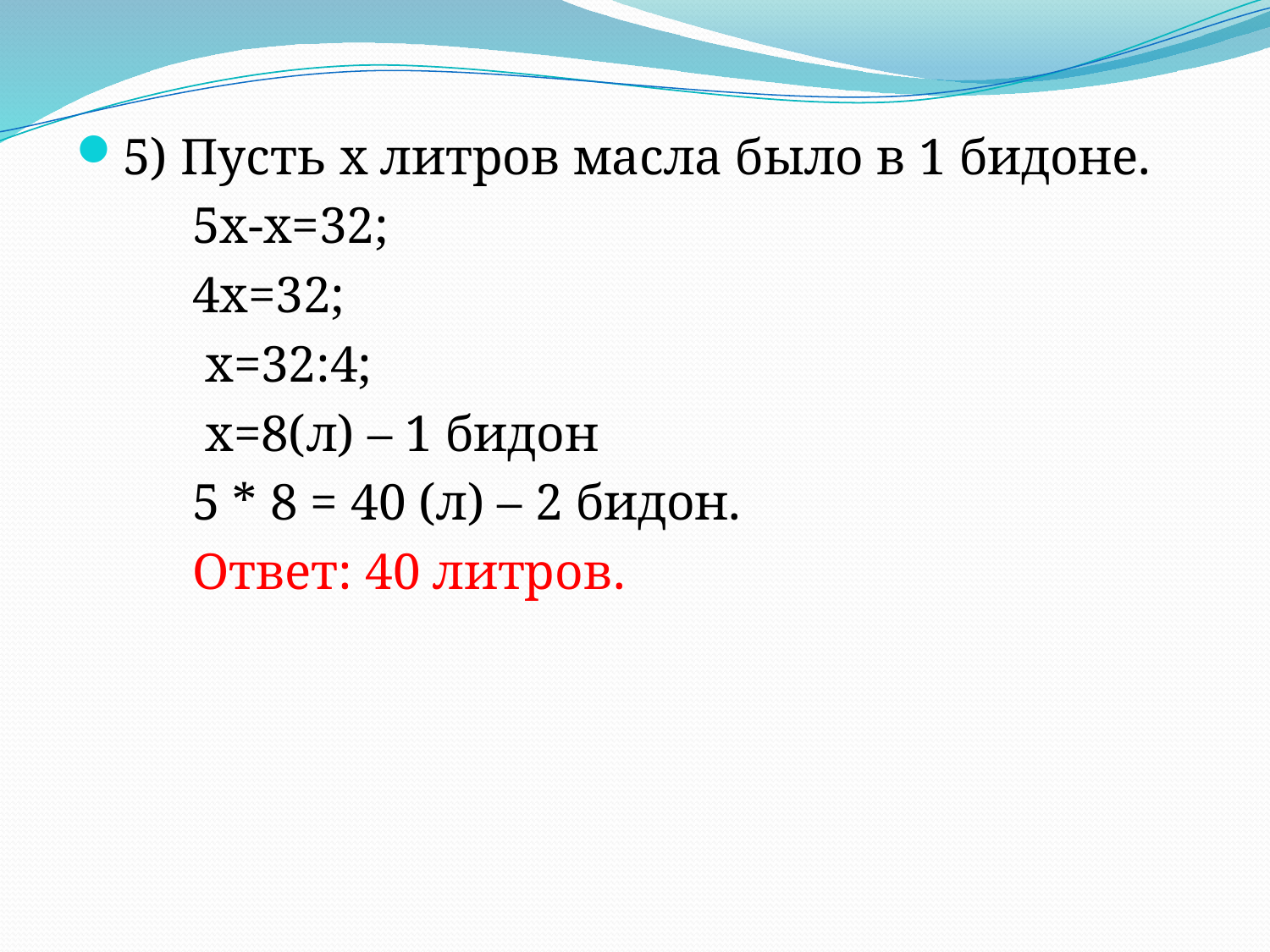

5) Пусть х литров масла было в 1 бидоне.
         5х-х=32;
         4х=32;
          х=32:4;
          х=8(л) – 1 бидон
         5 * 8 = 40 (л) – 2 бидон.
         Ответ: 40 литров.